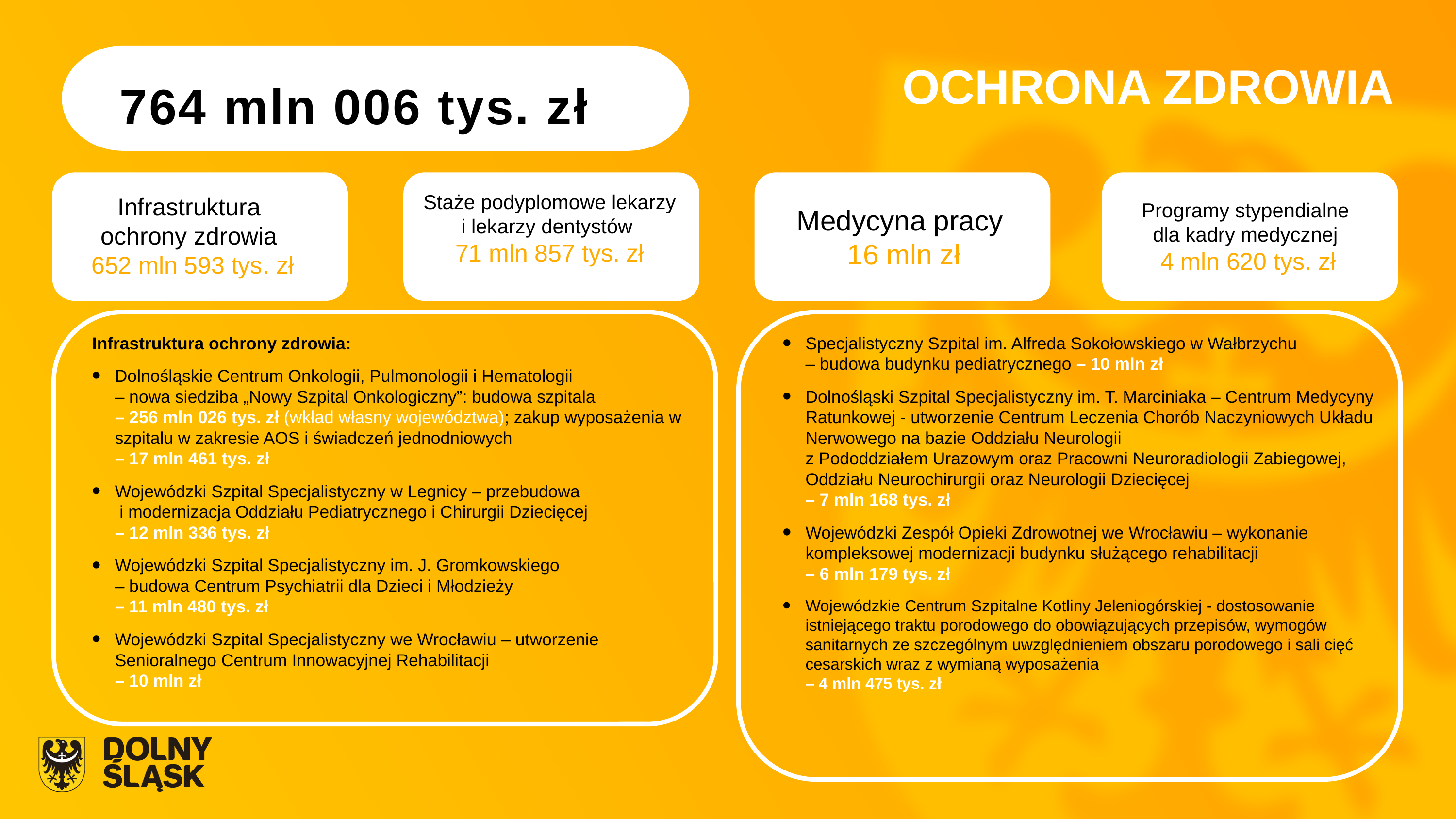

OCHRONA ZDROWIA
764 mln 006 tys. zł
Infrastruktura
ochrony zdrowia
652 593 031 zł

Staże podyplomowe lekarzy i lekarzy dentystów
71 mln 857 tys. zł
Infrastruktura
ochrony zdrowia
652 mln 593 tys. zł

Programy stypendialne
dla kadry medycznej
4 mln 620 tys. zł
Medycyna pracy
16 mln zł

Infrastruktura ochrony zdrowia:
Dolnośląskie Centrum Onkologii, Pulmonologii i Hematologii
– nowa siedziba „Nowy Szpital Onkologiczny”: budowa szpitala
– 256 mln 026 tys. zł (wkład własny województwa); zakup wyposażenia w szpitalu w zakresie AOS i świadczeń jednodniowych
– 17 mln 461 tys. zł
Wojewódzki Szpital Specjalistyczny w Legnicy – przebudowa
 i modernizacja Oddziału Pediatrycznego i Chirurgii Dziecięcej
– 12 mln 336 tys. zł
Wojewódzki Szpital Specjalistyczny im. J. Gromkowskiego
– budowa Centrum Psychiatrii dla Dzieci i Młodzieży
– 11 mln 480 tys. zł
Wojewódzki Szpital Specjalistyczny we Wrocławiu – utworzenie Senioralnego Centrum Innowacyjnej Rehabilitacji
– 10 mln zł

Specjalistyczny Szpital im. Alfreda Sokołowskiego w Wałbrzychu
– budowa budynku pediatrycznego – 10 mln zł
Dolnośląski Szpital Specjalistyczny im. T. Marciniaka – Centrum Medycyny Ratunkowej - utworzenie Centrum Leczenia Chorób Naczyniowych Układu Nerwowego na bazie Oddziału Neurologii
z Pododdziałem Urazowym oraz Pracowni Neuroradiologii Zabiegowej, Oddziału Neurochirurgii oraz Neurologii Dziecięcej
– 7 mln 168 tys. zł
Wojewódzki Zespół Opieki Zdrowotnej we Wrocławiu – wykonanie kompleksowej modernizacji budynku służącego rehabilitacji
– 6 mln 179 tys. zł
Wojewódzkie Centrum Szpitalne Kotliny Jeleniogórskiej - dostosowanie istniejącego traktu porodowego do obowiązujących przepisów, wymogów sanitarnych ze szczególnym uwzględnieniem obszaru porodowego i sali cięć cesarskich wraz z wymianą wyposażenia
– 4 mln 475 tys. zł